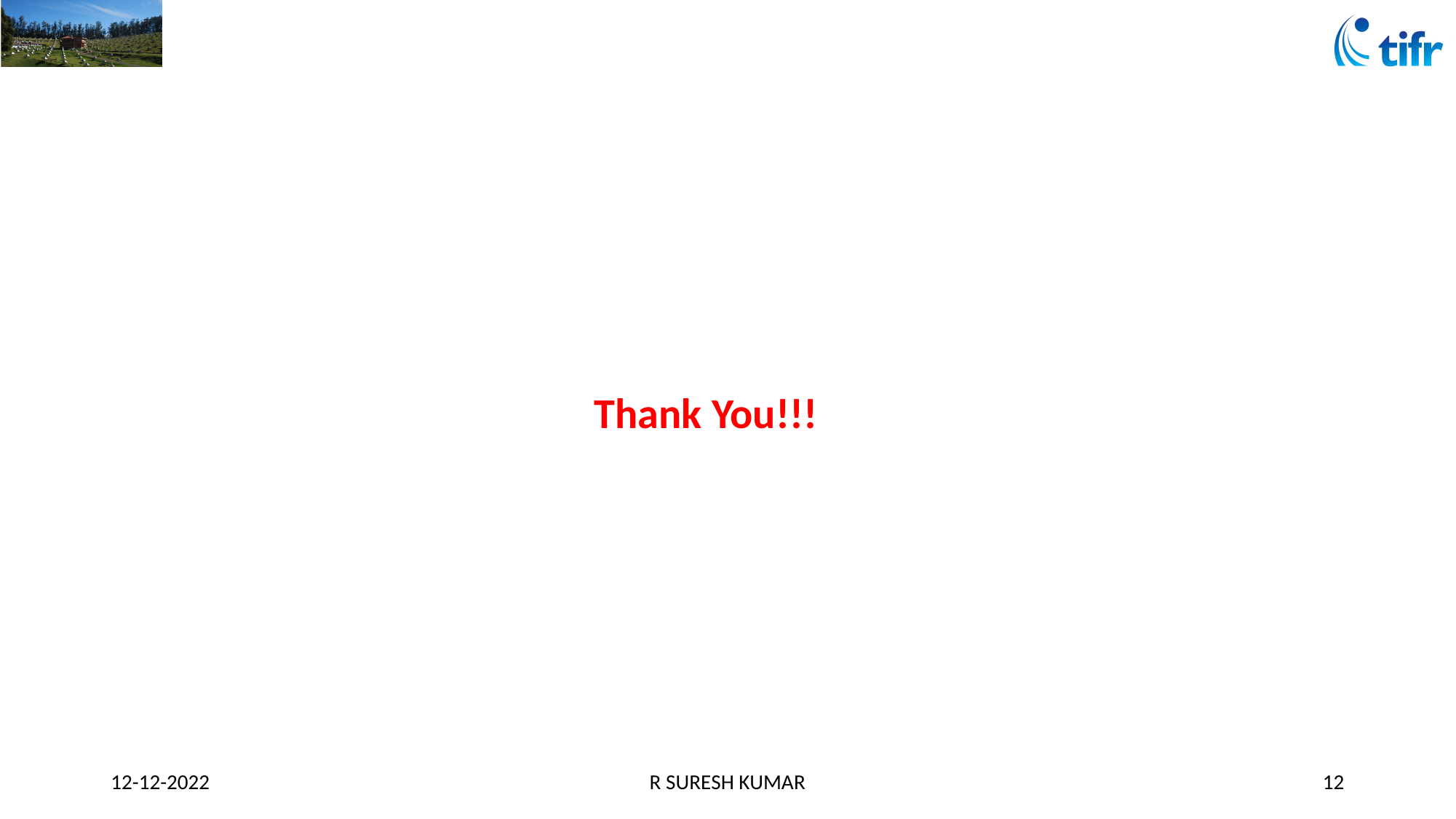

Thank You!!!
12-12-2022
R SURESH KUMAR
12